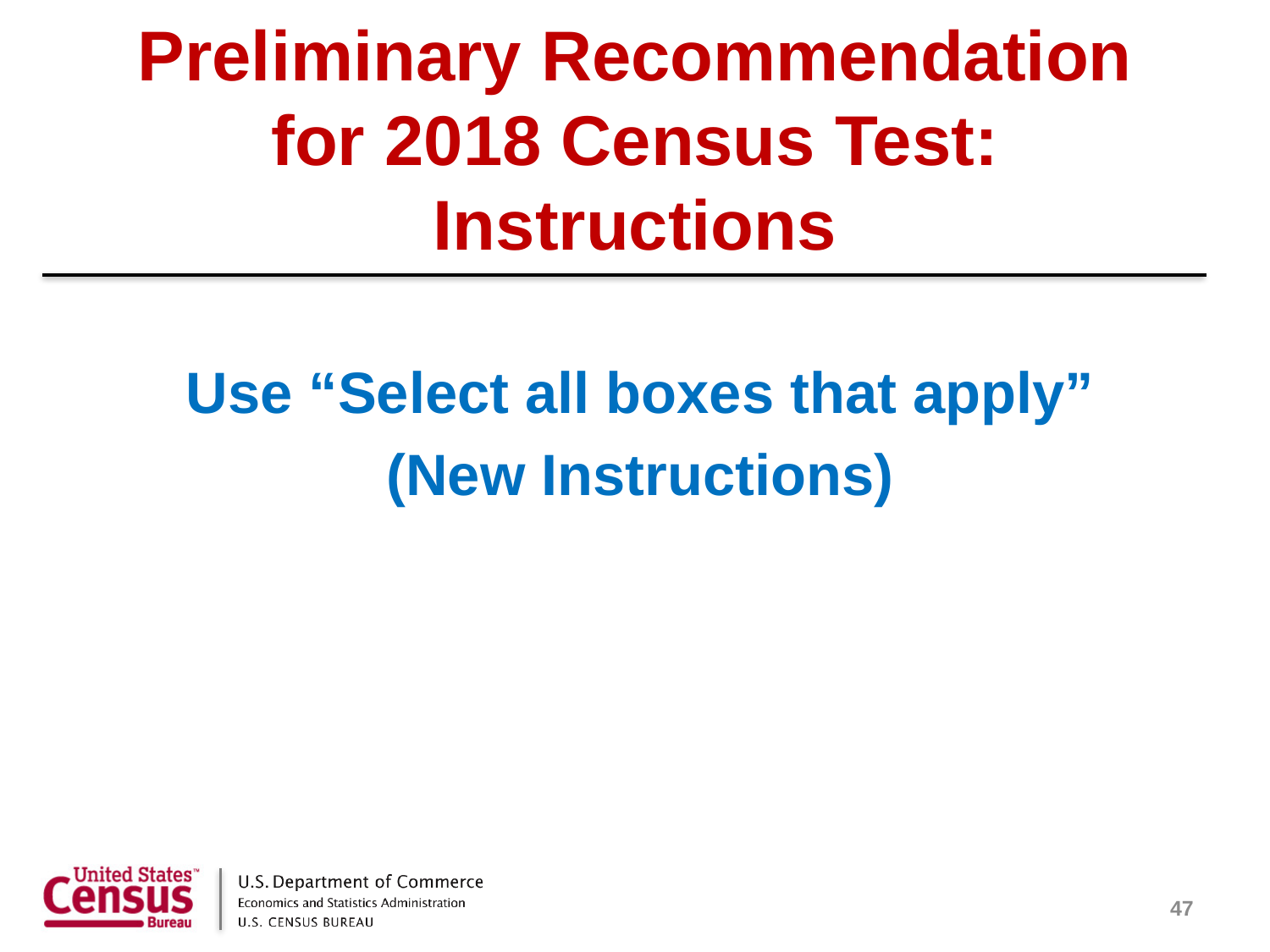

# Preliminary Recommendation for 2018 Census Test: Instructions
Use “Select all boxes that apply”
(New Instructions)
47